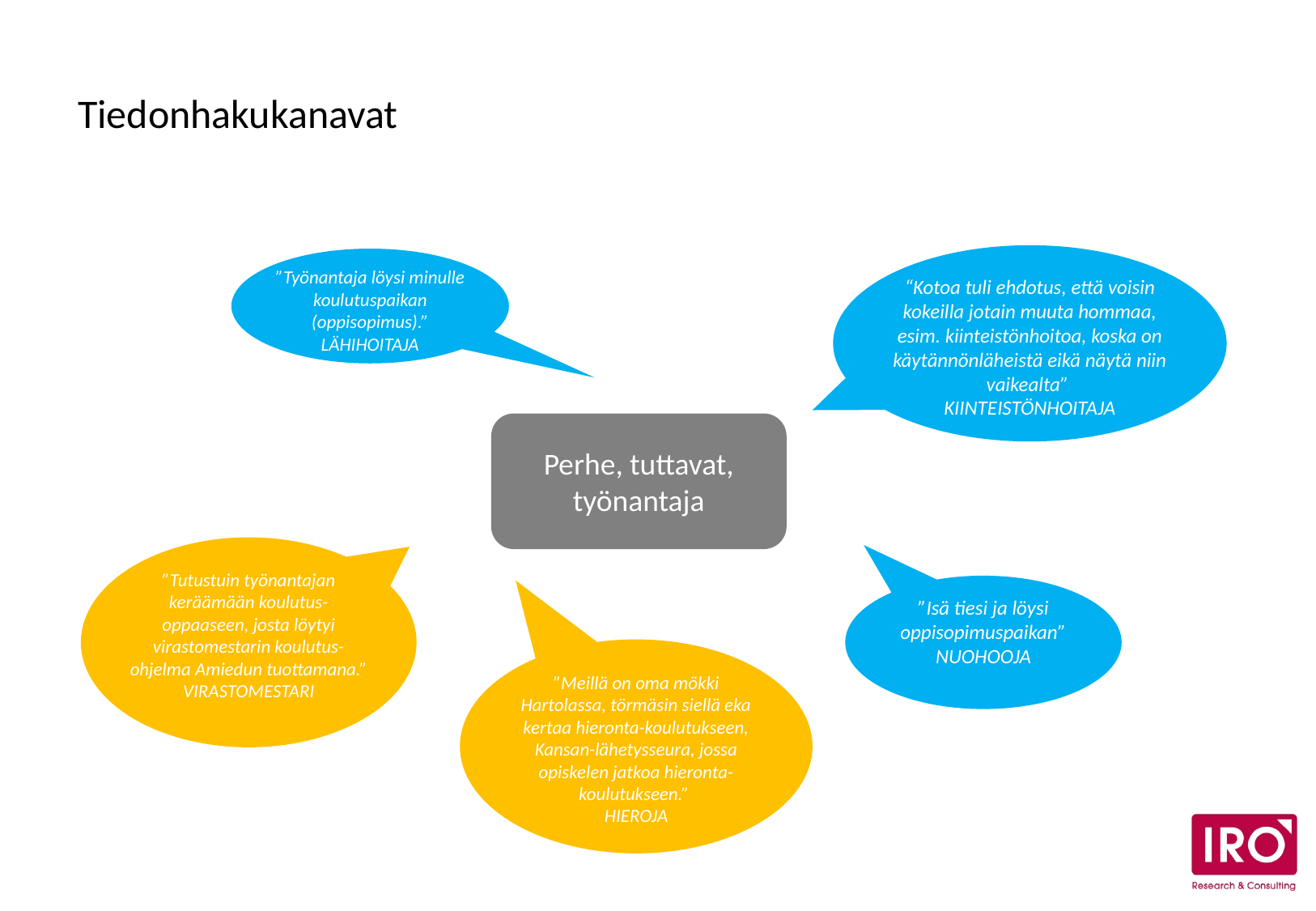

# Tiedonhakukanavat
“Kotoa tuli ehdotus, että voisin kokeilla jotain muuta hommaa, esim. kiinteistönhoitoa, koska on käytännönläheistä eikä näytä niin vaikealta”
KIINTEISTÖNHOITAJA
”Työnantaja löysi minulle koulutuspaikan (oppisopimus).”
LÄHIHOITAJA
Perhe, tuttavat, työnantaja
”Tutustuin työnantajan keräämään koulutus-oppaaseen, josta löytyi virastomestarin koulutus-ohjelma Amiedun tuottamana.”
VIRASTOMESTARI
”Isä tiesi ja löysi oppisopimuspaikan”
NUOHOOJA
”Meillä on oma mökki Hartolassa, törmäsin siellä eka kertaa hieronta-koulutukseen, Kansan-lähetysseura, jossa opiskelen jatkoa hieronta-koulutukseen.”
HIEROJA